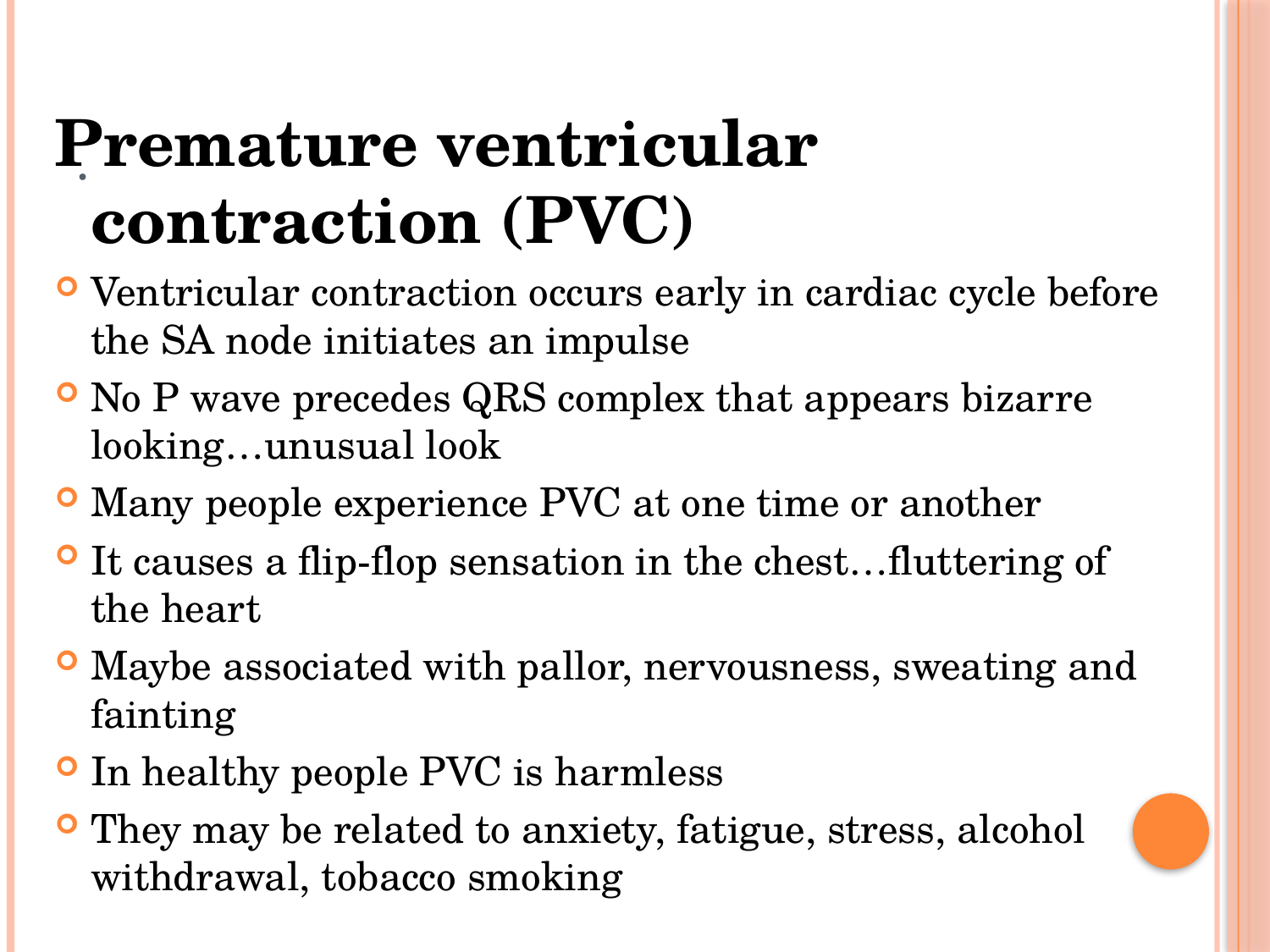

# .
Premature ventricular contraction (PVC)
Ventricular contraction occurs early in cardiac cycle before the SA node initiates an impulse
No P wave precedes QRS complex that appears bizarre looking…unusual look
Many people experience PVC at one time or another
It causes a flip-flop sensation in the chest…fluttering of the heart
Maybe associated with pallor, nervousness, sweating and fainting
In healthy people PVC is harmless
They may be related to anxiety, fatigue, stress, alcohol withdrawal, tobacco smoking